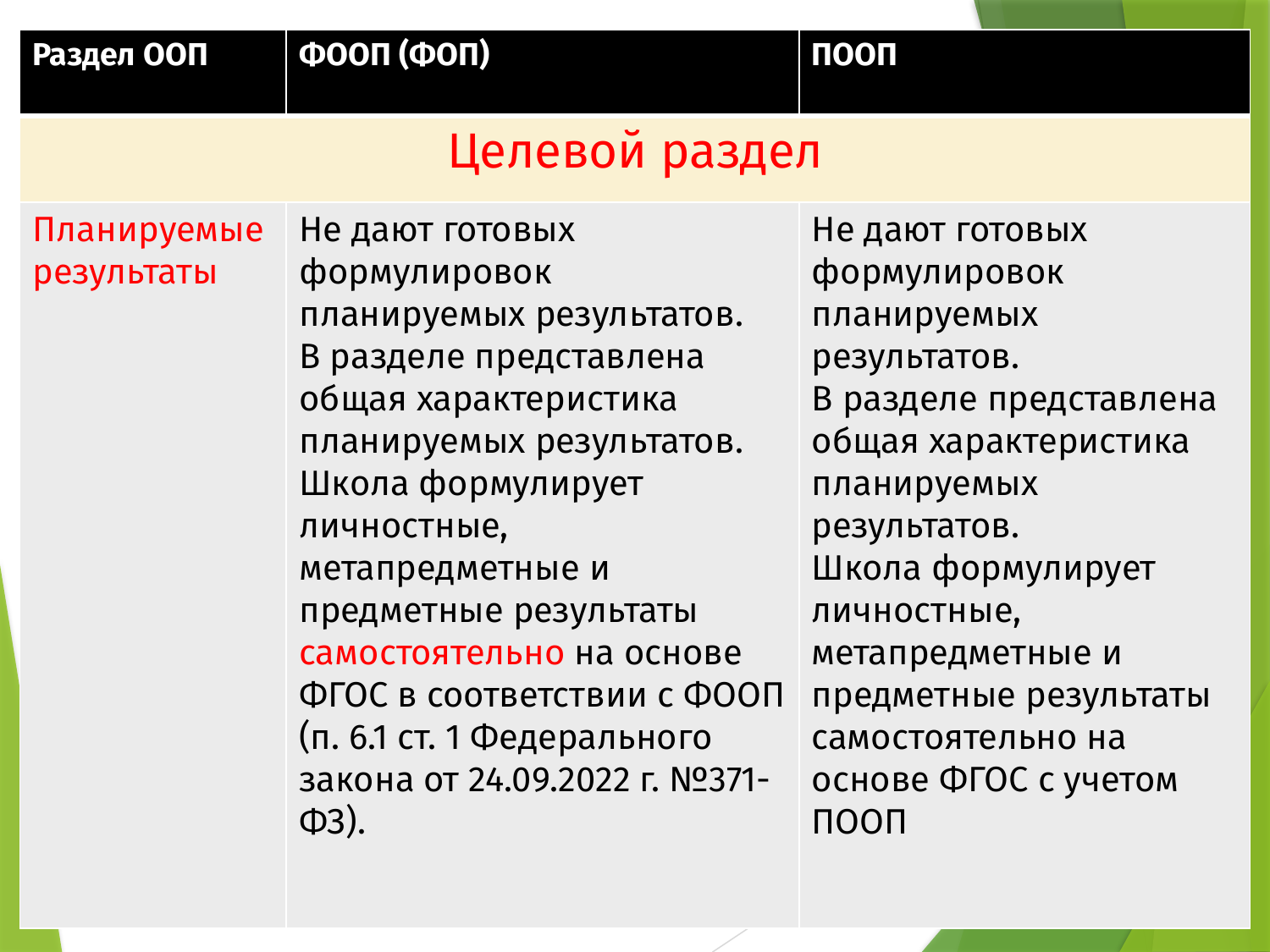

| Раздел ООП | ФООП (ФОП) | ПООП |
| --- | --- | --- |
| Целевой раздел |  |  |
| Планируемые результаты | Не дают готовых формулировок планируемых результатов. В разделе представлена общая характеристика планируемых результатов. Школа формулирует личностные, метапредметные и предметные результаты самостоятельно на основе ФГОС в соответствии с ФООП (п. 6.1 ст. 1 Федерального закона от 24.09.2022 г. №371-ФЗ). | Не дают готовых формулировок планируемых результатов. В разделе представлена общая характеристика планируемых результатов. Школа формулирует личностные, метапредметные и предметные результаты самостоятельно на основе ФГОС с учетом ПООП |